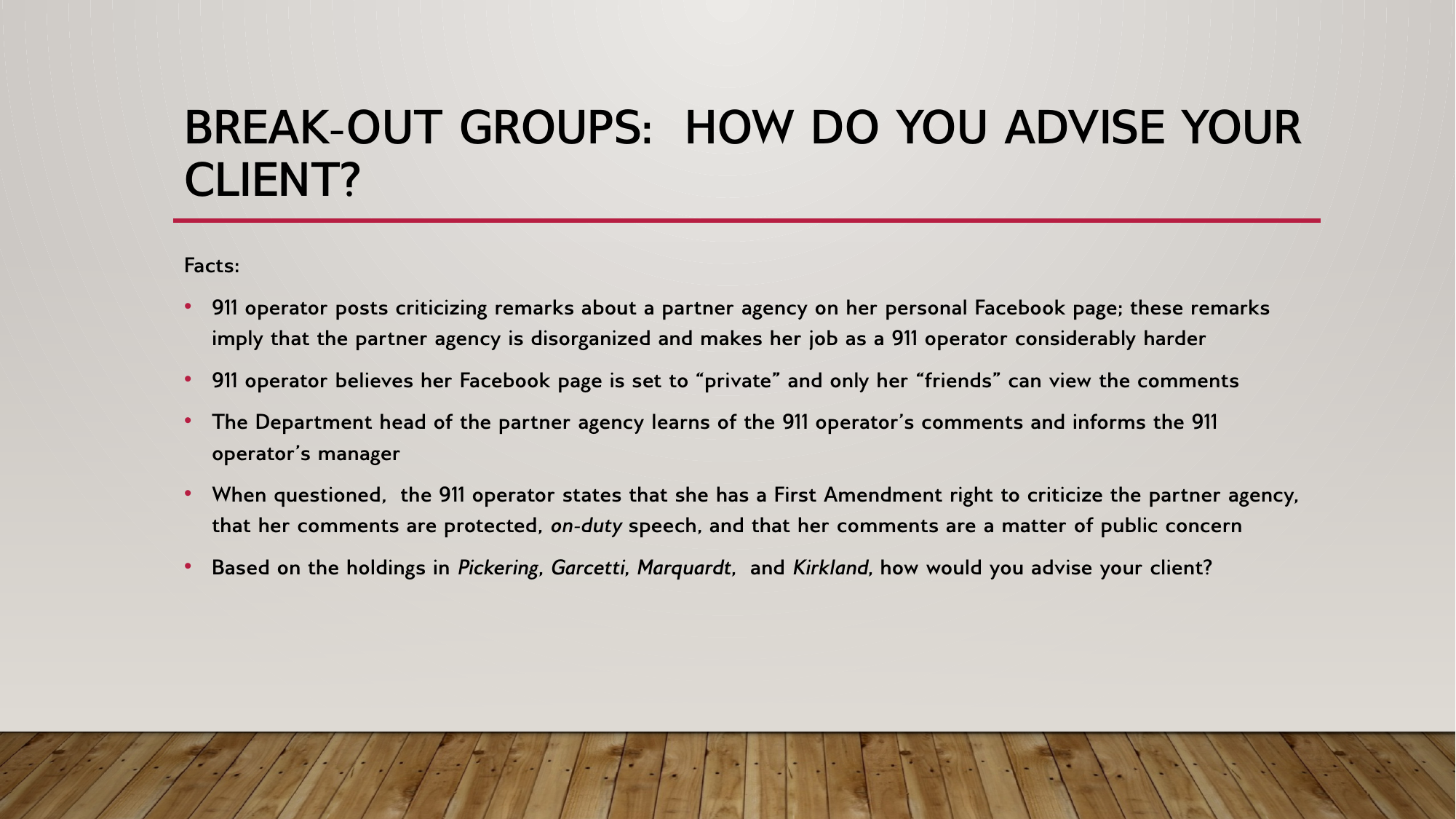

# BREAK-OUT GROUPS:  How do you advise your client?
Facts:
911 operator posts criticizing remarks about a partner agency on her personal Facebook page; these remarks imply that the partner agency is disorganized and makes her job as a 911 operator considerably harder
911 operator believes her Facebook page is set to “private” and only her “friends” can view the comments
The Department head of the partner agency learns of the 911 operator’s comments and informs the 911 operator’s manager
When questioned,  the 911 operator states that she has a First Amendment right to criticize the partner agency, that her comments are protected, on-duty speech, and that her comments are a matter of public concern
Based on the holdings in Pickering, Garcetti, Marquardt,  and Kirkland, how would you advise your client?